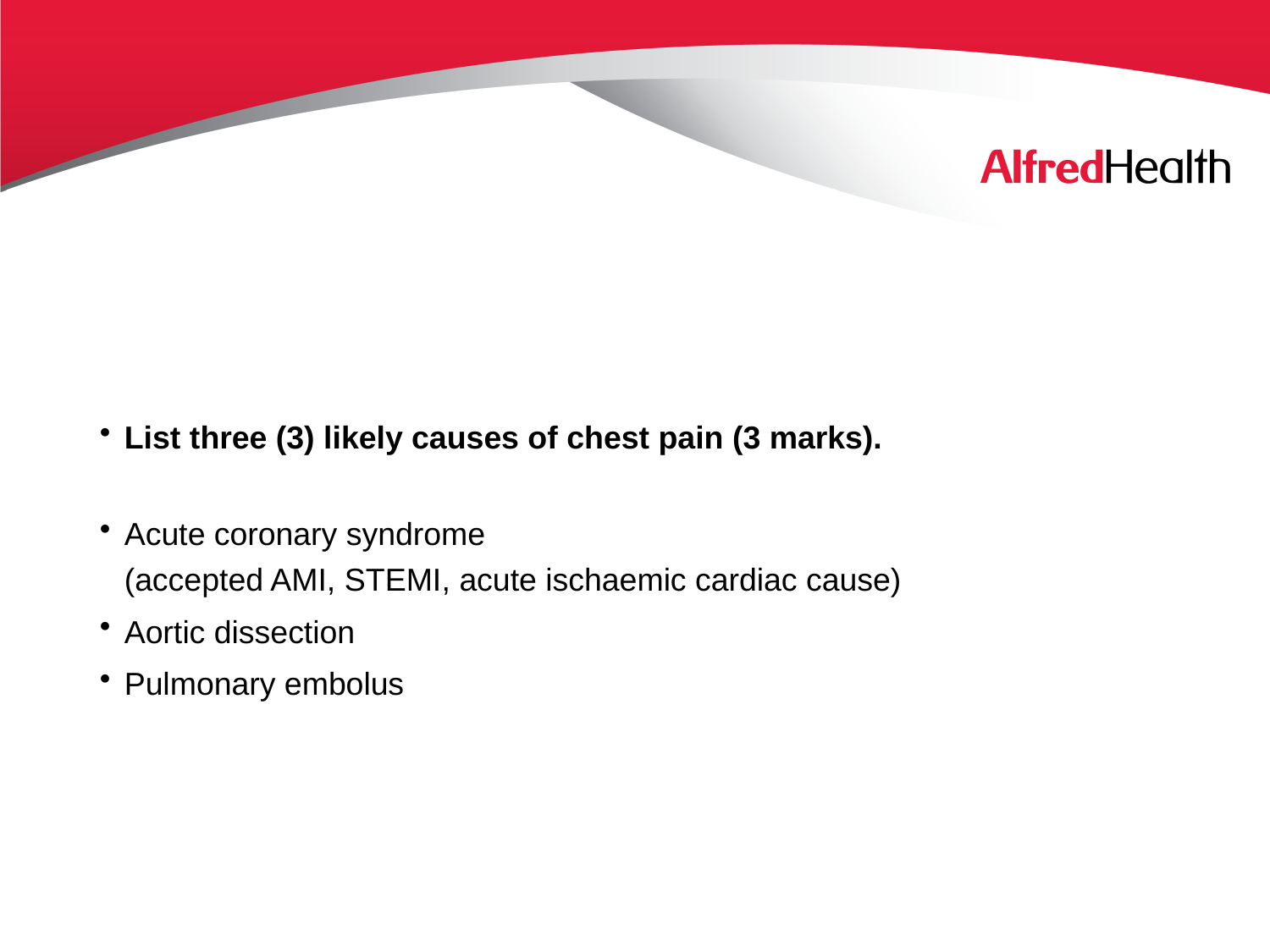

#
List three (3) likely causes of chest pain (3 marks).

Acute coronary syndrome
(accepted AMI, STEMI, acute ischaemic cardiac cause)
Aortic dissection
Pulmonary embolus